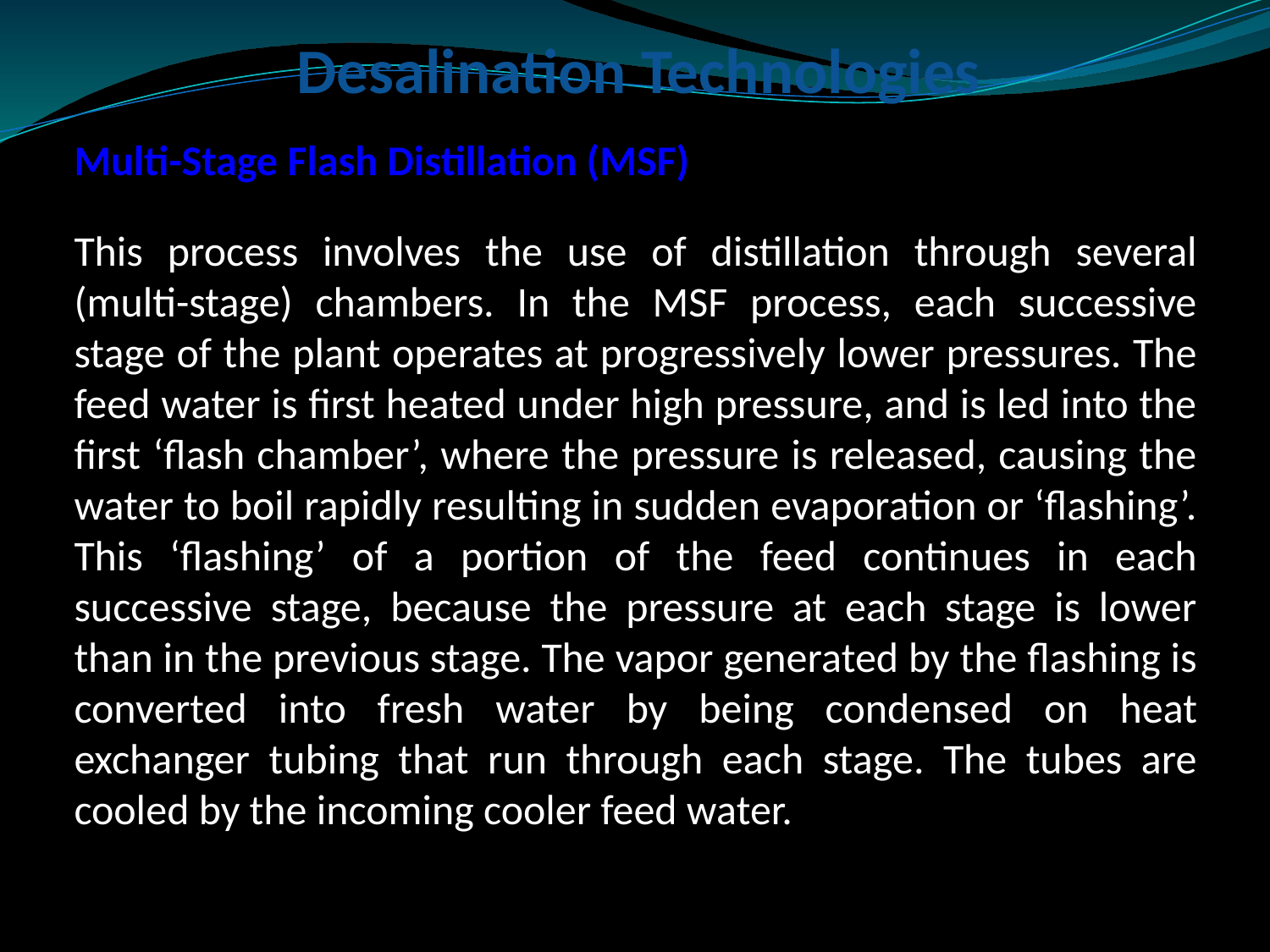

# Desalination Technologies
Multi-Stage Flash Distillation (MSF)
This process involves the use of distillation through several (multi-stage) chambers. In the MSF process, each successive stage of the plant operates at progressively lower pressures. The feed water is first heated under high pressure, and is led into the first ‘flash chamber’, where the pressure is released, causing the water to boil rapidly resulting in sudden evaporation or ‘flashing’. This ‘flashing’ of a portion of the feed continues in each successive stage, because the pressure at each stage is lower than in the previous stage. The vapor generated by the flashing is converted into fresh water by being condensed on heat exchanger tubing that run through each stage. The tubes are cooled by the incoming cooler feed water.